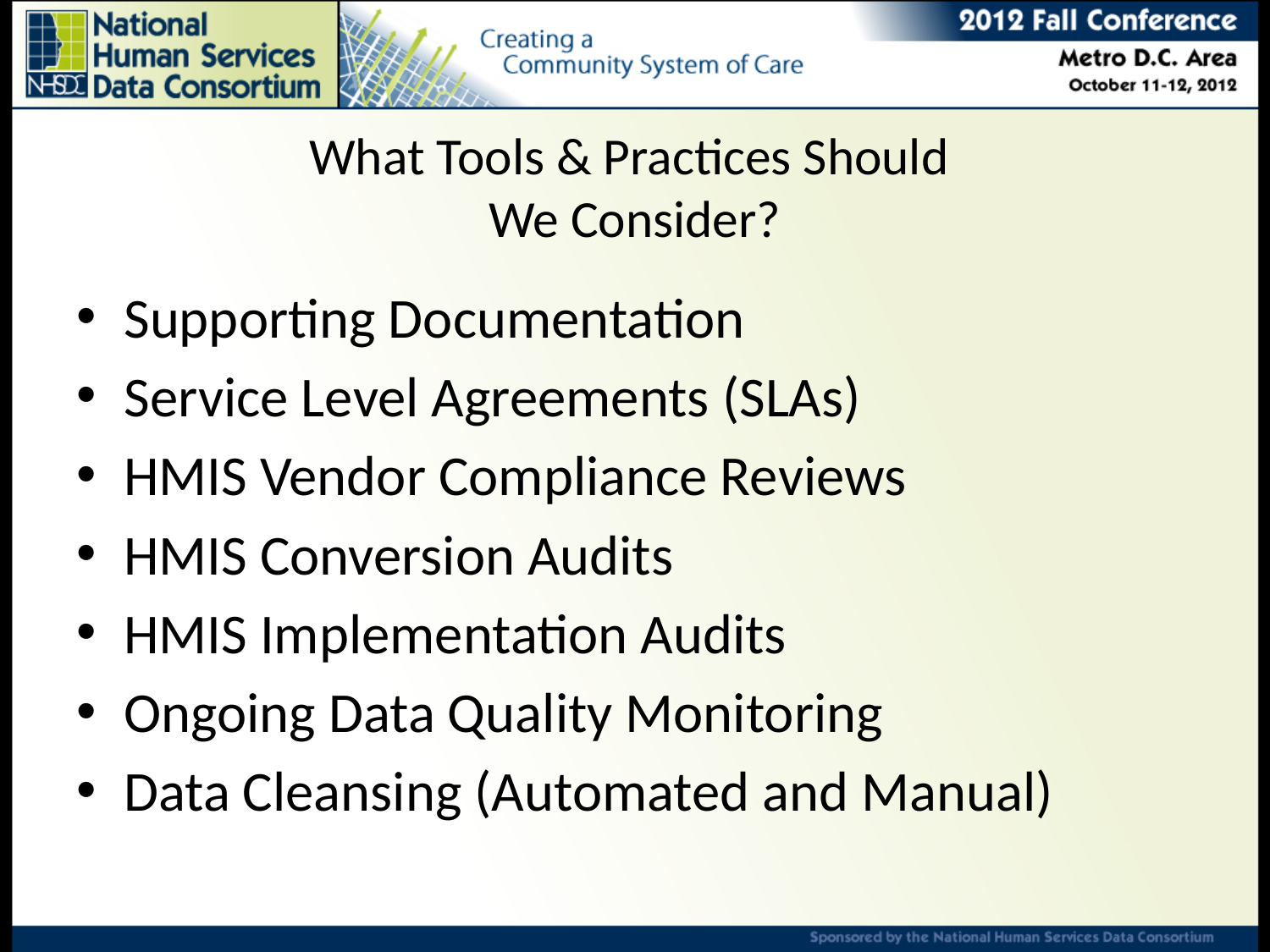

# What Tools & Practices Should We Consider?
Supporting Documentation
Service Level Agreements (SLAs)
HMIS Vendor Compliance Reviews
HMIS Conversion Audits
HMIS Implementation Audits
Ongoing Data Quality Monitoring
Data Cleansing (Automated and Manual)